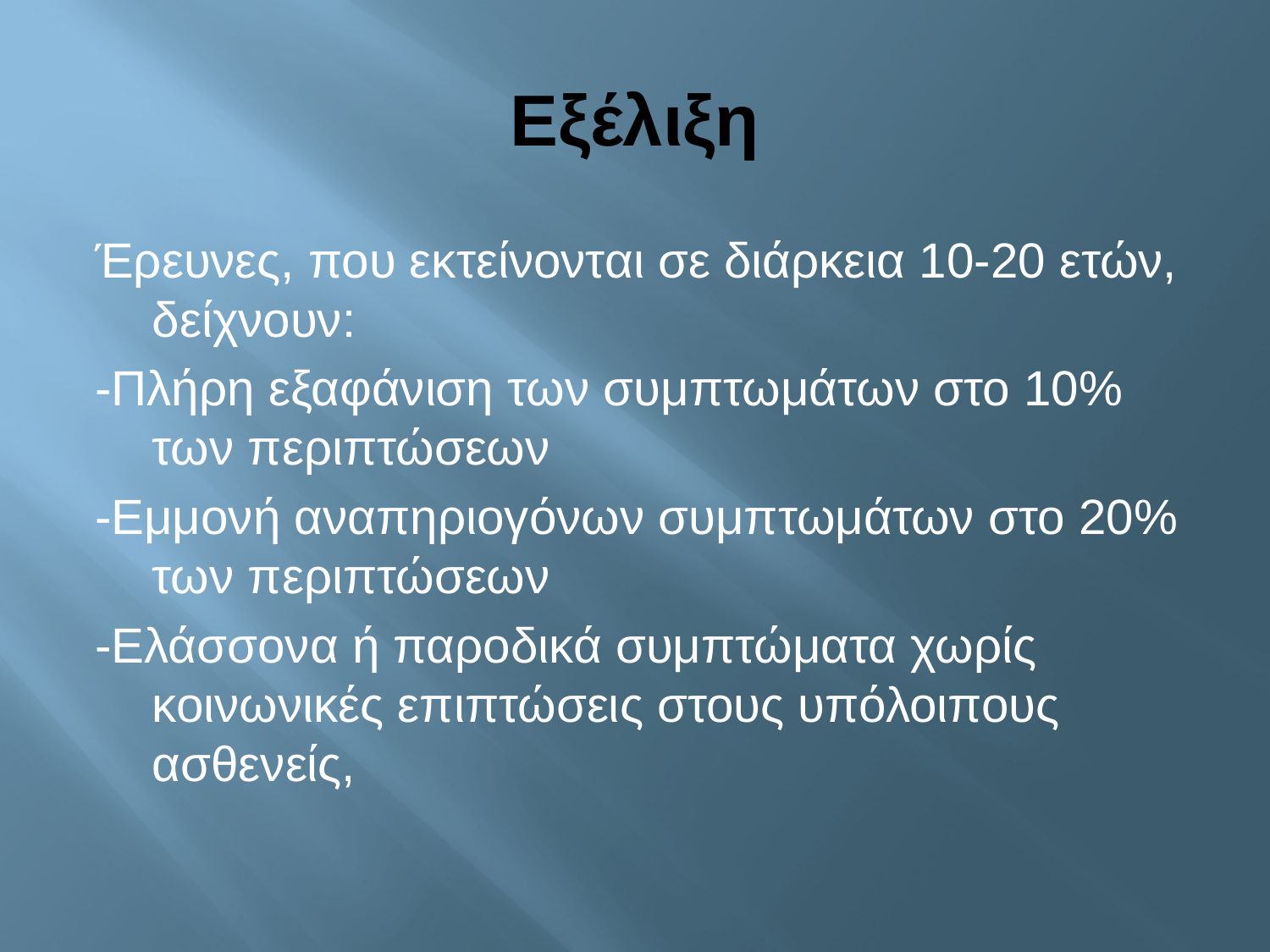

# Εξέλιξη
Έρευνες, που εκτείνονται σε διάρκεια 10-20 ετών, δείχνουν:
-Πλήρη εξαφάνιση των συμπτωμάτων στο 10% των περιπτώσεων
-Εμμονή αναπηριογόνων συμπτωμάτων στο 20% των περιπτώσεων
-Ελάσσονα ή παροδικά συμπτώματα χωρίς κοινωνικές επιπτώσεις στους υπόλοιπους ασθενείς,